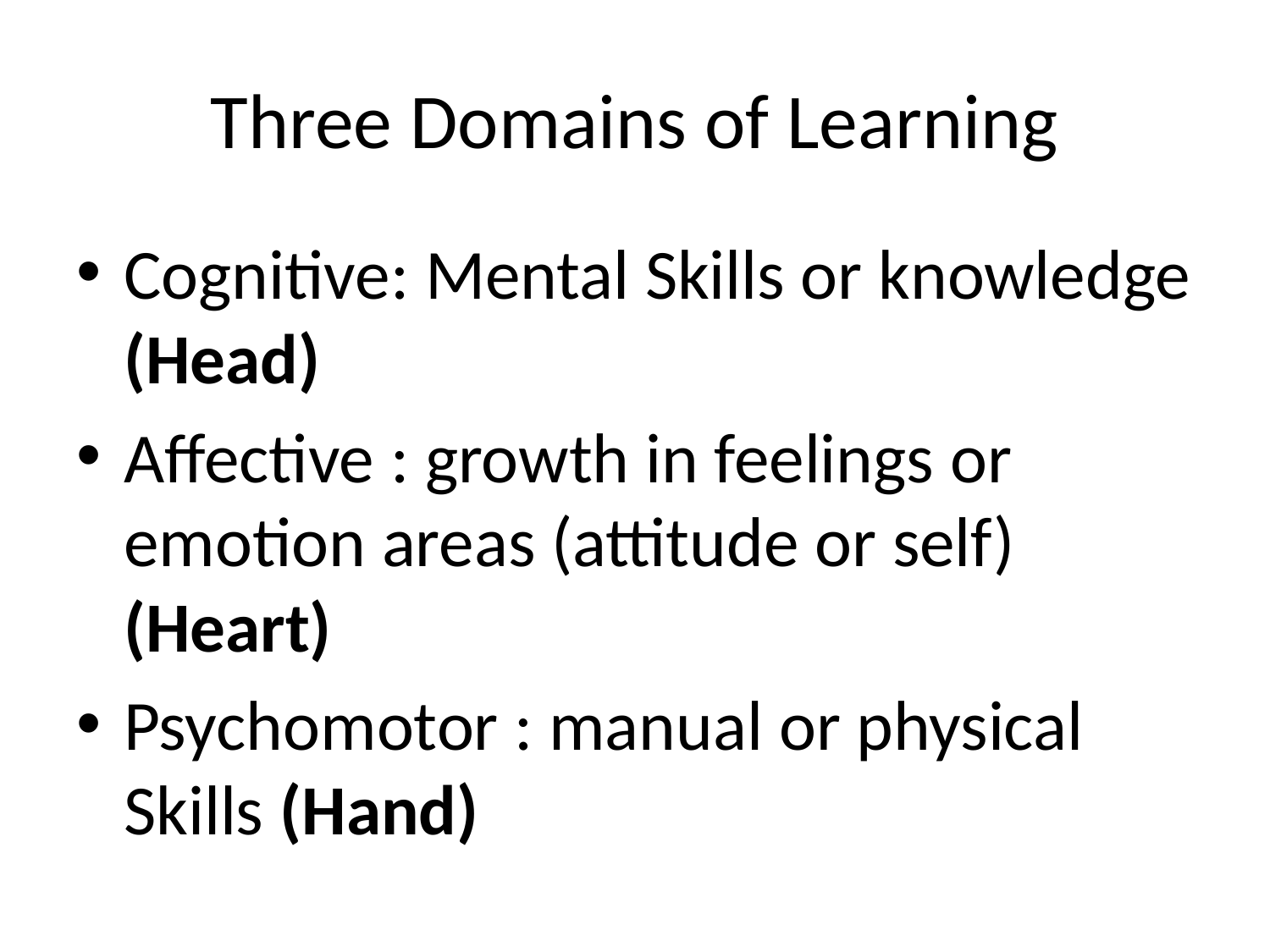

# Three Domains of Learning
Cognitive: Mental Skills or knowledge (Head)
Affective : growth in feelings or emotion areas (attitude or self) (Heart)
Psychomotor : manual or physical Skills (Hand)